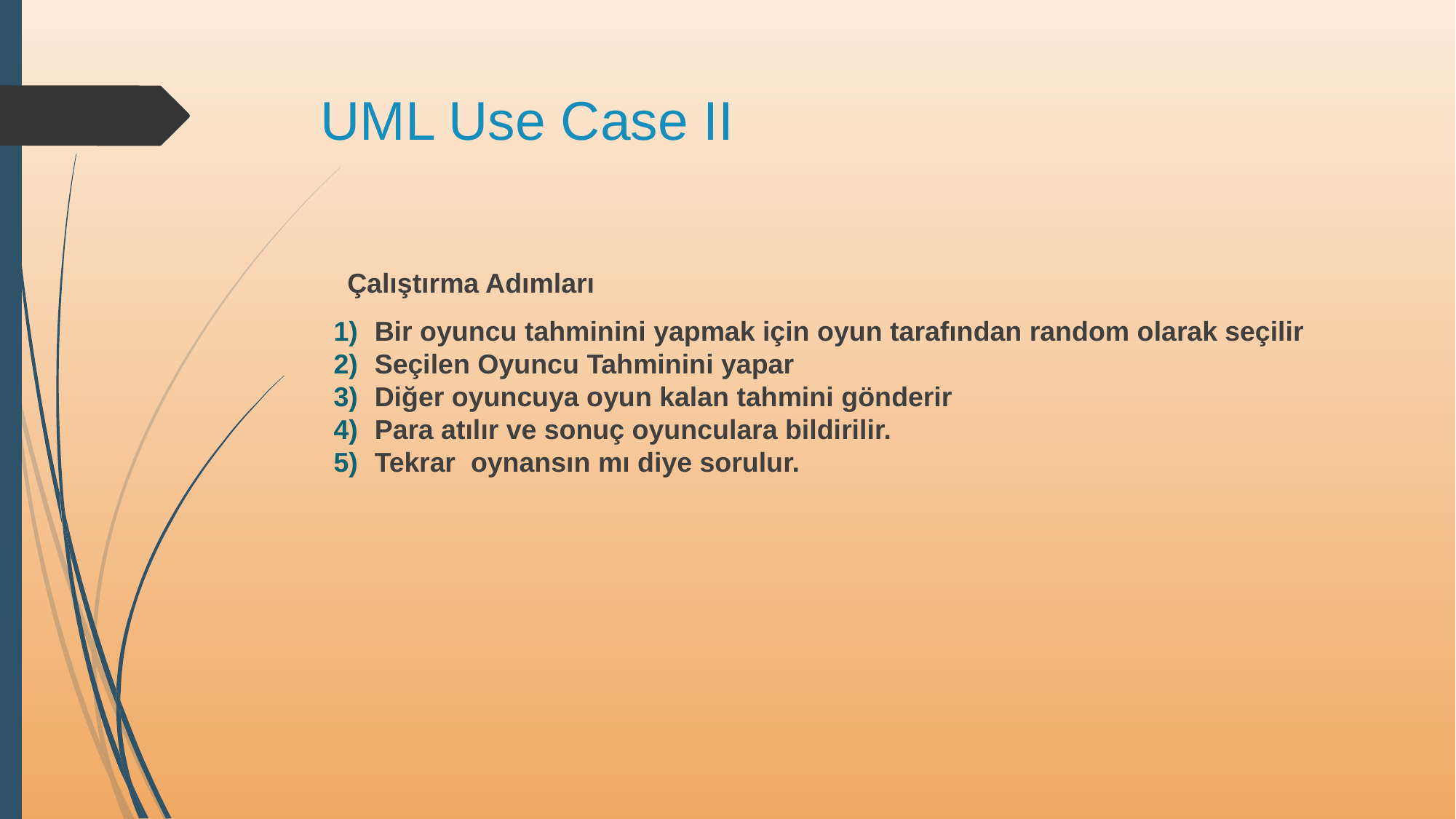

# UML Use Case II

Çalıştırma Adımları
Bir oyuncu tahminini yapmak için oyun tarafından random olarak seçilir
Seçilen Oyuncu Tahminini yapar
Diğer oyuncuya oyun kalan tahmini gönderir
Para atılır ve sonuç oyunculara bildirilir.
Tekrar  oynansın mı diye sorulur.